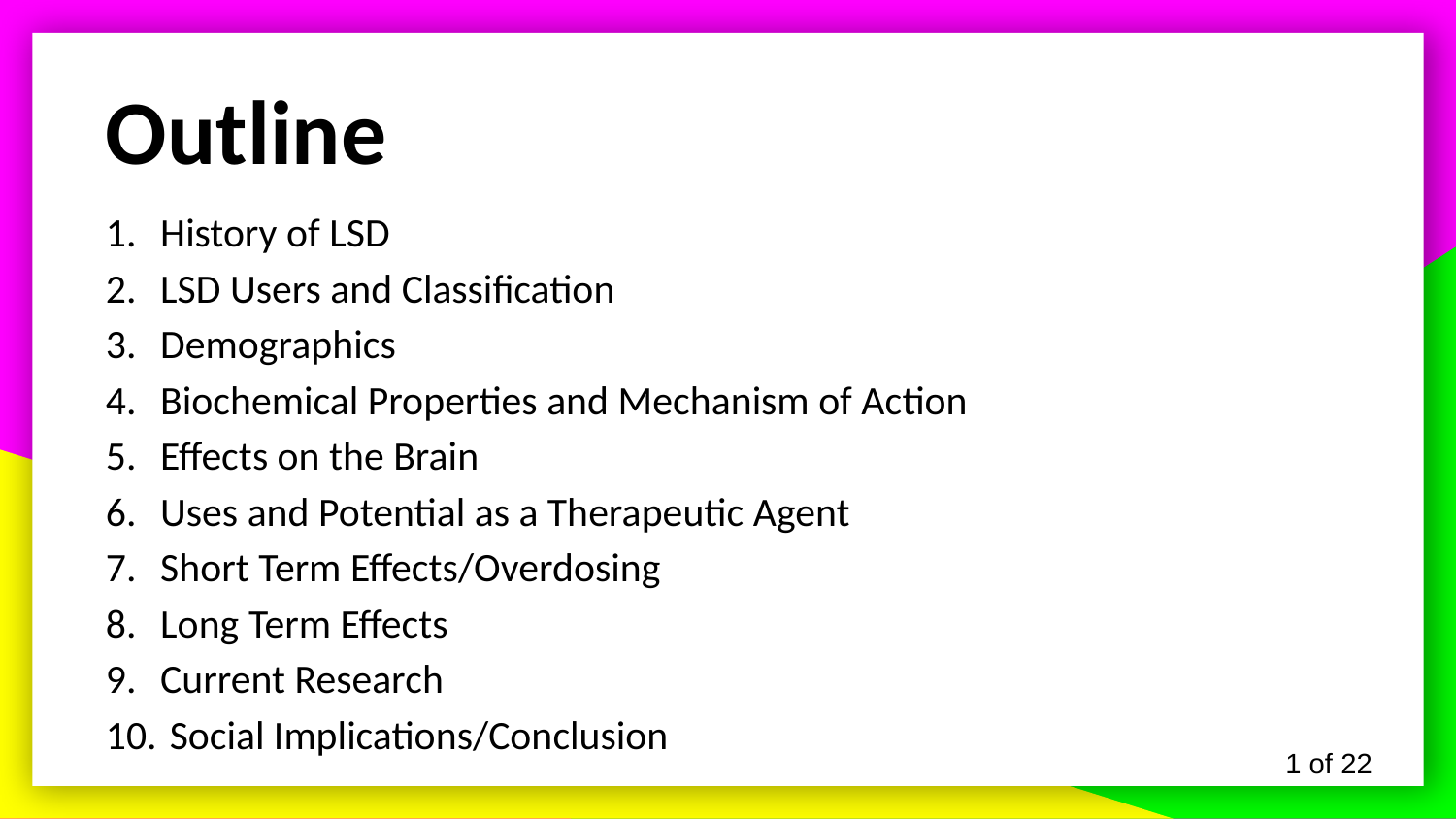

# Outline
History of LSD
LSD Users and Classification
Demographics
Biochemical Properties and Mechanism of Action
Effects on the Brain
Uses and Potential as a Therapeutic Agent
Short Term Effects/Overdosing
Long Term Effects
Current Research
 Social Implications/Conclusion

1 of 22